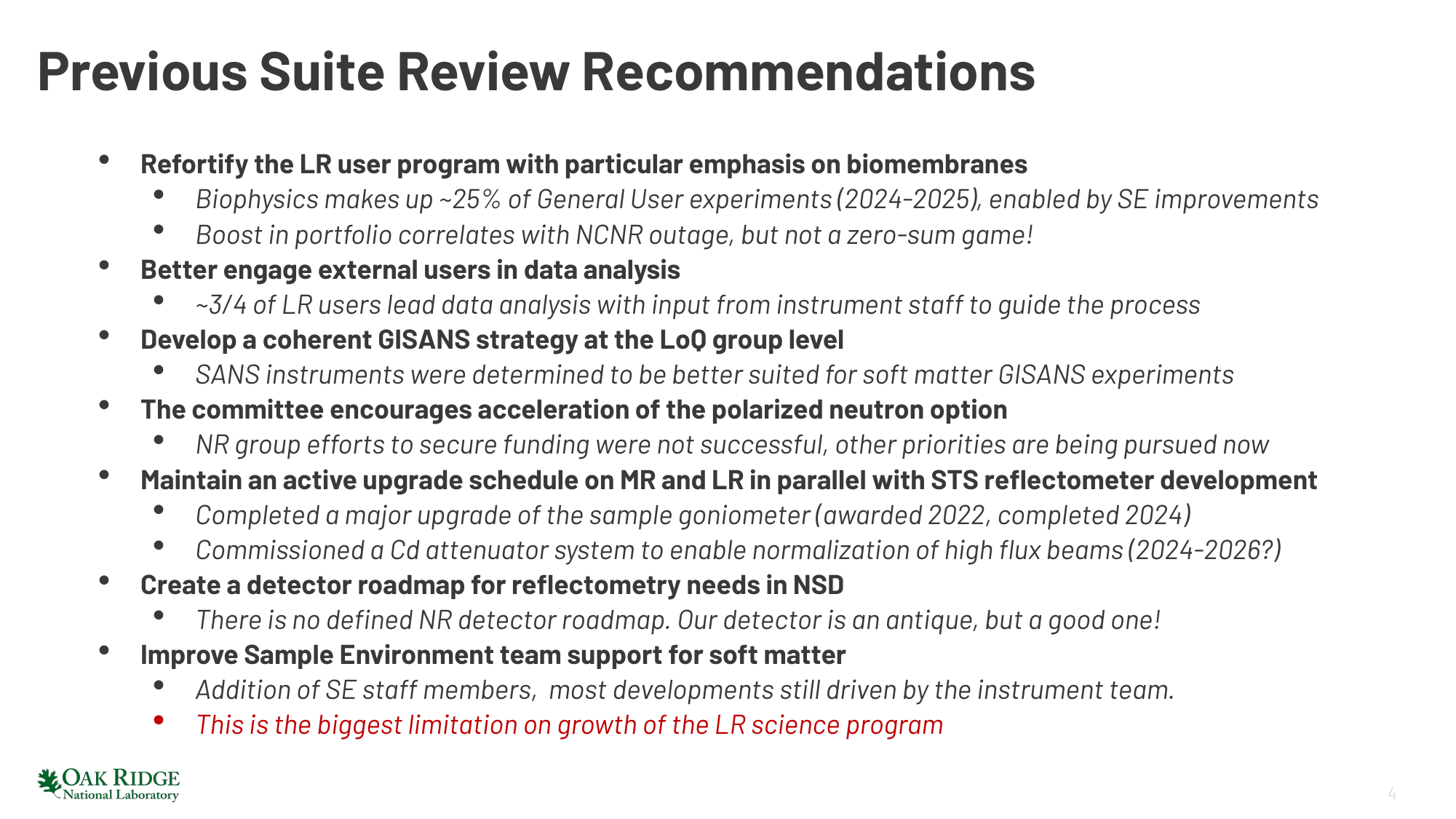

# Previous Suite Review Recommendations
Refortify the LR user program with particular emphasis on biomembranes
Biophysics makes up ~25% of General User experiments (2024-2025), enabled by SE improvements
Boost in portfolio correlates with NCNR outage, but not a zero-sum game!
Better engage external users in data analysis
~3/4 of LR users lead data analysis with input from instrument staff to guide the process
Develop a coherent GISANS strategy at the LoQ group level
SANS instruments were determined to be better suited for soft matter GISANS experiments
The committee encourages acceleration of the polarized neutron option
NR group efforts to secure funding were not successful, other priorities are being pursued now
Maintain an active upgrade schedule on MR and LR in parallel with STS reflectometer development
Completed a major upgrade of the sample goniometer (awarded 2022, completed 2024)
Commissioned a Cd attenuator system to enable normalization of high flux beams (2024-2026?)
Create a detector roadmap for reflectometry needs in NSD
There is no defined NR detector roadmap. Our detector is an antique, but a good one!
Improve Sample Environment team support for soft matter
Addition of SE staff members,  most developments still driven by the instrument team.
This is the biggest limitation on growth of the LR science program